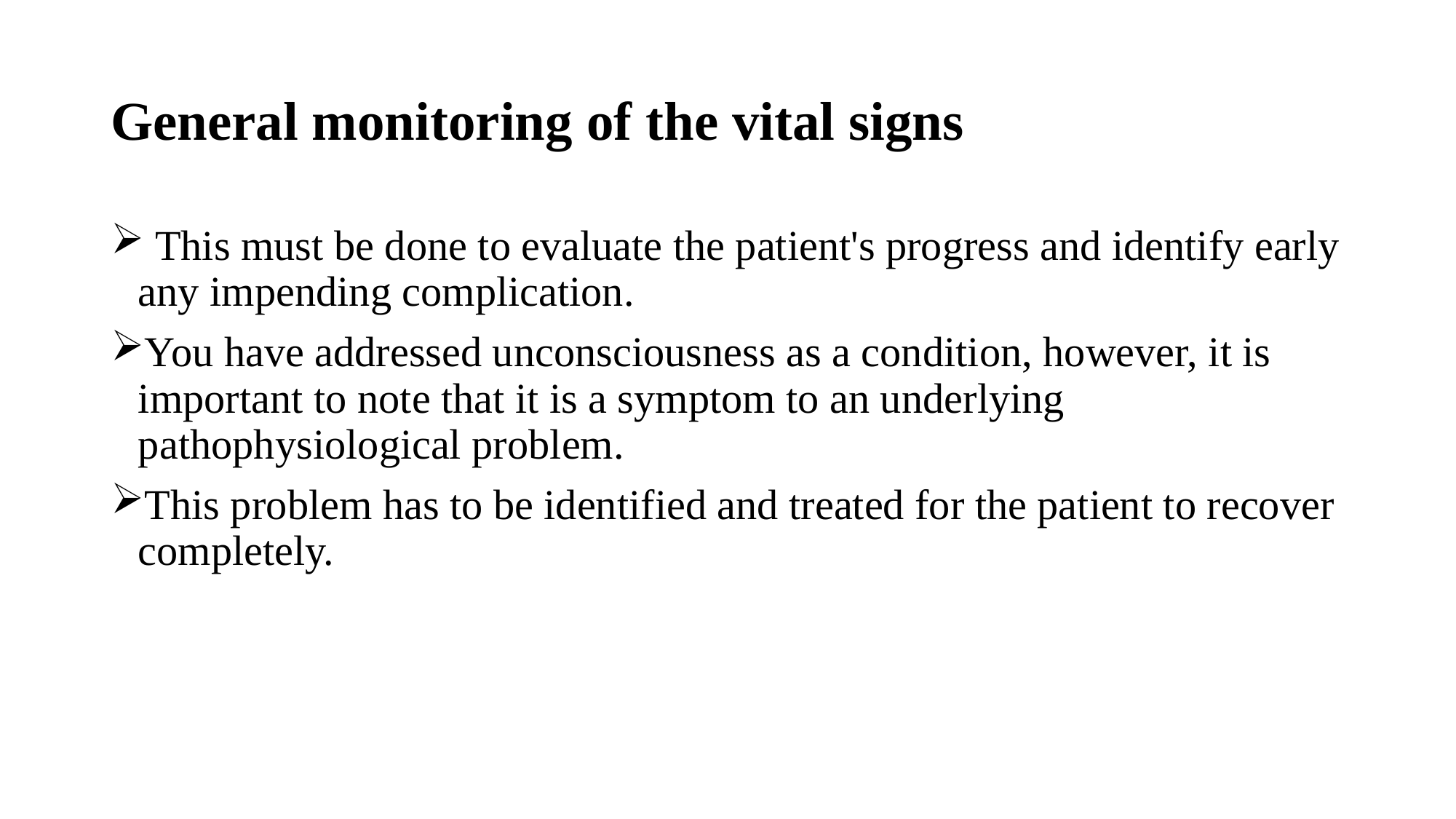

# General monitoring of the vital signs
 This must be done to evaluate the patient's progress and identify early any impending complication.
You have addressed unconsciousness as a condition, however, it is important to note that it is a symptom to an underlying pathophysiological problem.
This problem has to be identified and treated for the patient to recover completely.